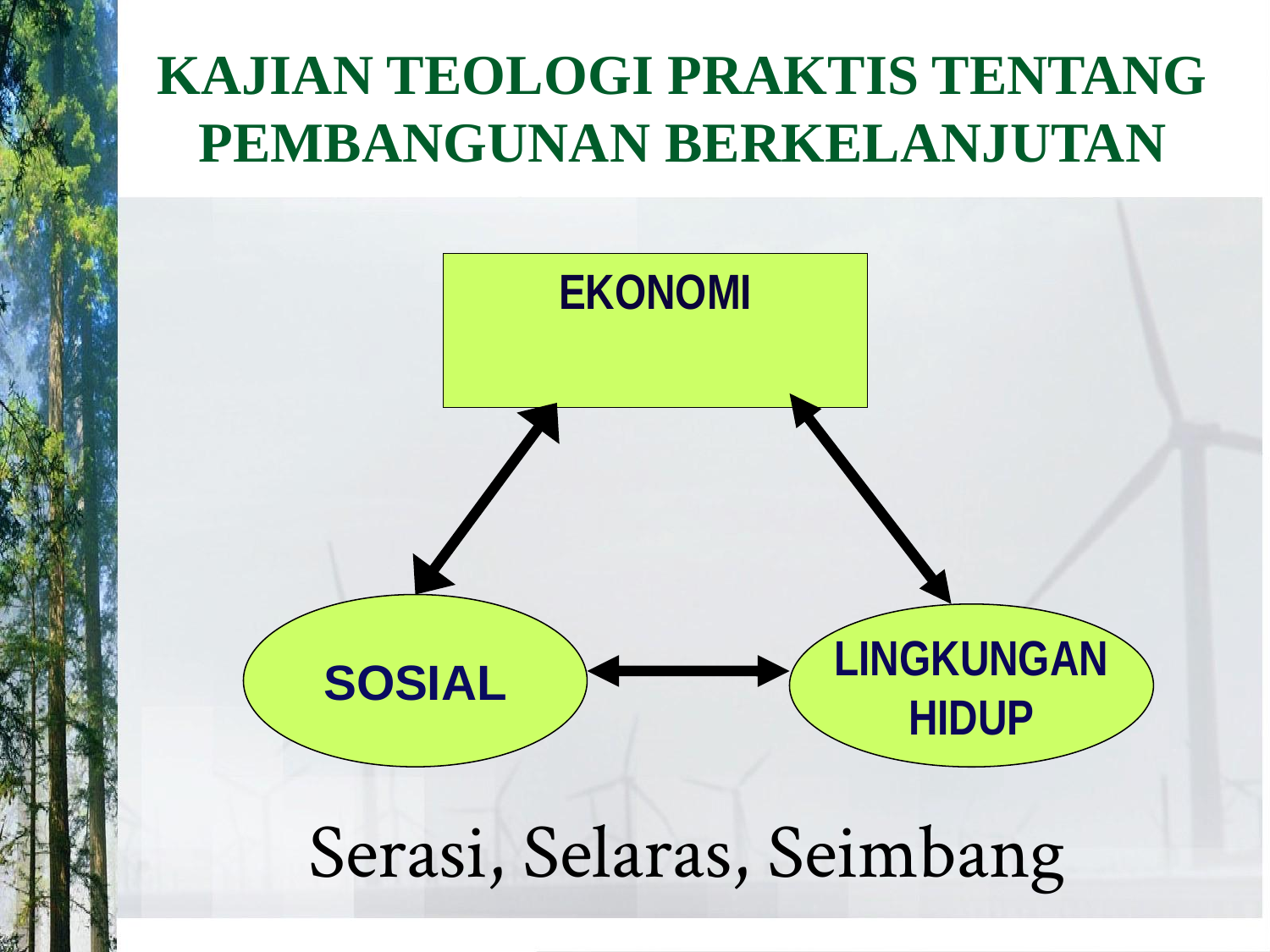

# KAJIAN TEOLOGI PRAKTIS TENTANG PEMBANGUNAN BERKELANJUTAN
EKONOMI

SOSIAL
LINGKUNGAN
HIDUP

Serasi, Selaras, Seimbang